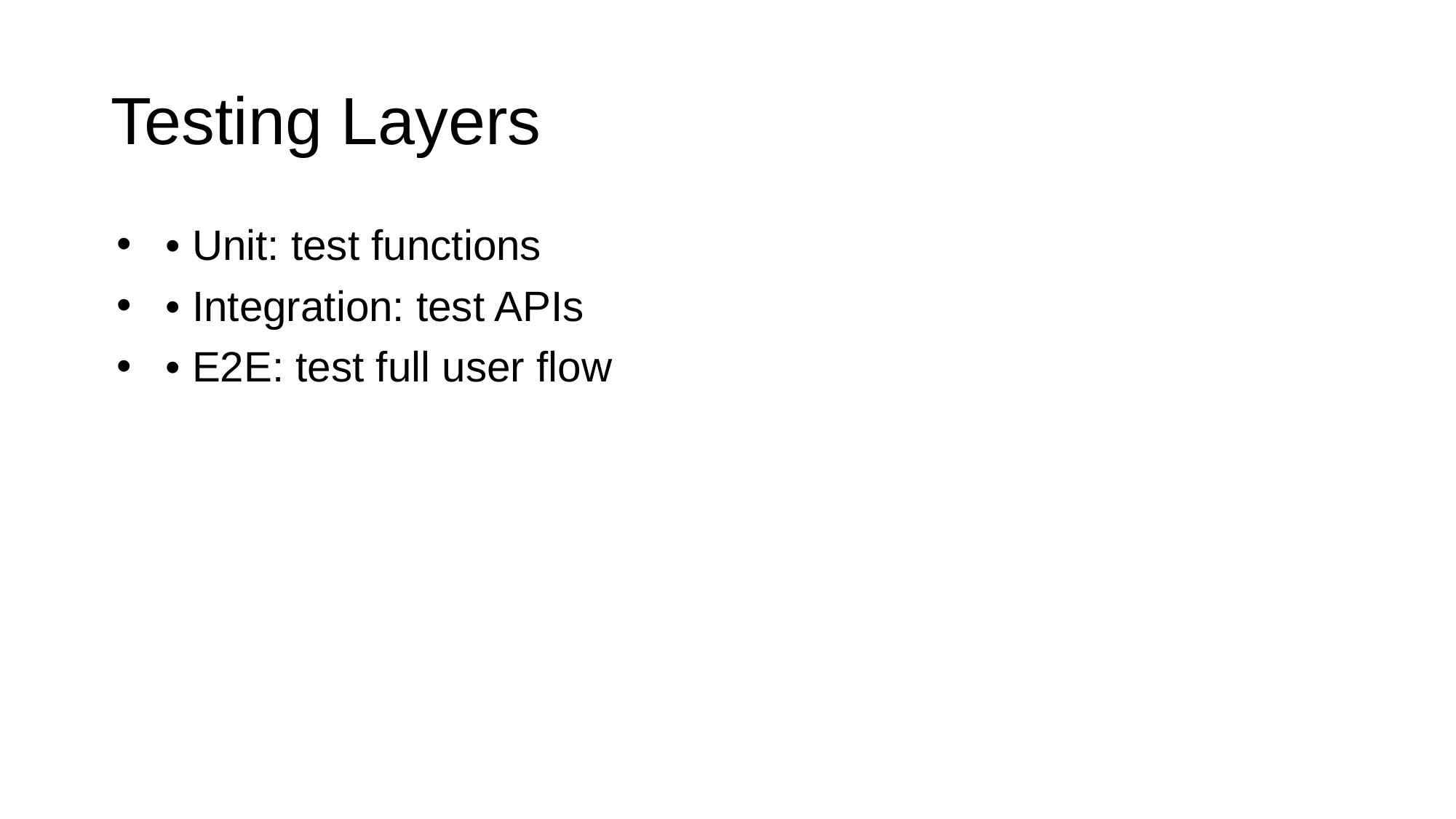

# Testing Layers
• Unit: test functions
• Integration: test APIs
• E2E: test full user flow